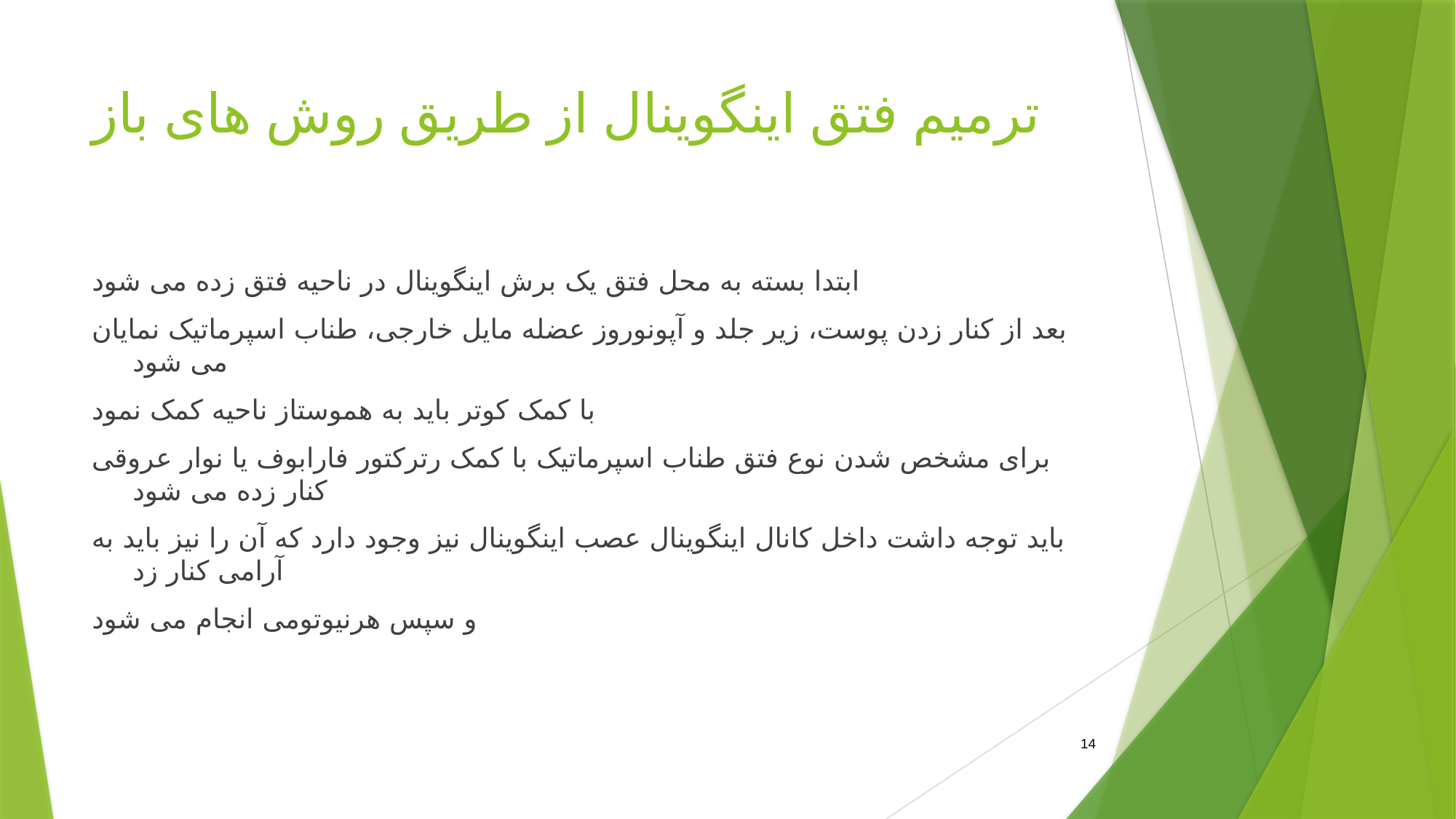

# ترمیم فتق اینگوینال از طریق روش های باز
ابتدا بسته به محل فتق یک برش اینگوینال در ناحیه فتق زده می شود
بعد از کنار زدن پوست، زیر جلد و آپونوروز عضله مایل خارجی، طناب اسپرماتیک نمایان می شود
با کمک کوتر باید به هموستاز ناحیه کمک نمود
برای مشخص شدن نوع فتق طناب اسپرماتیک با کمک رترکتور فارابوف یا نوار عروقی کنار زده می شود
باید توجه داشت داخل کانال اینگوینال عصب اینگوینال نیز وجود دارد که آن را نیز باید به آرامی کنار زد
و سپس هرنیوتومی انجام می شود
14